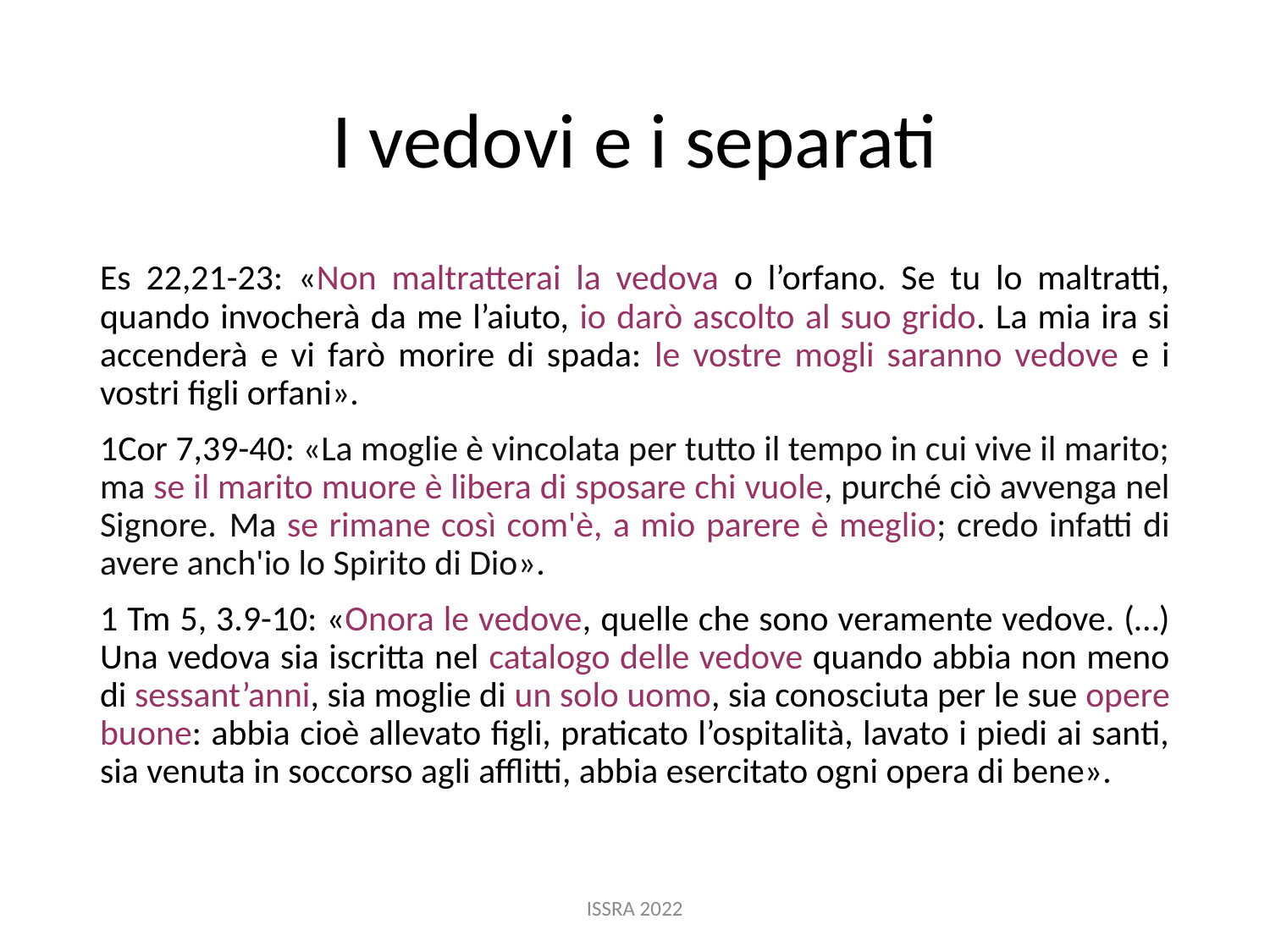

# I vedovi e i separati
Es 22,21-23: «Non maltratterai la vedova o l’orfano. Se tu lo maltratti, quando invocherà da me l’aiuto, io darò ascolto al suo grido. La mia ira si accenderà e vi farò morire di spada: le vostre mogli saranno vedove e i vostri figli orfani».
1Cor 7,39-40: «La moglie è vincolata per tutto il tempo in cui vive il marito; ma se il marito muore è libera di sposare chi vuole, purché ciò avvenga nel Signore.  Ma se rimane così com'è, a mio parere è meglio; credo infatti di avere anch'io lo Spirito di Dio».
1 Tm 5, 3.9-10: «Onora le vedove, quelle che sono veramente vedove. (…) Una vedova sia iscritta nel catalogo delle vedove quando abbia non meno di sessant’anni, sia moglie di un solo uomo, sia conosciuta per le sue opere buone: abbia cioè allevato figli, praticato l’ospitalità, lavato i piedi ai santi, sia venuta in soccorso agli afflitti, abbia esercitato ogni opera di bene».
ISSRA 2022